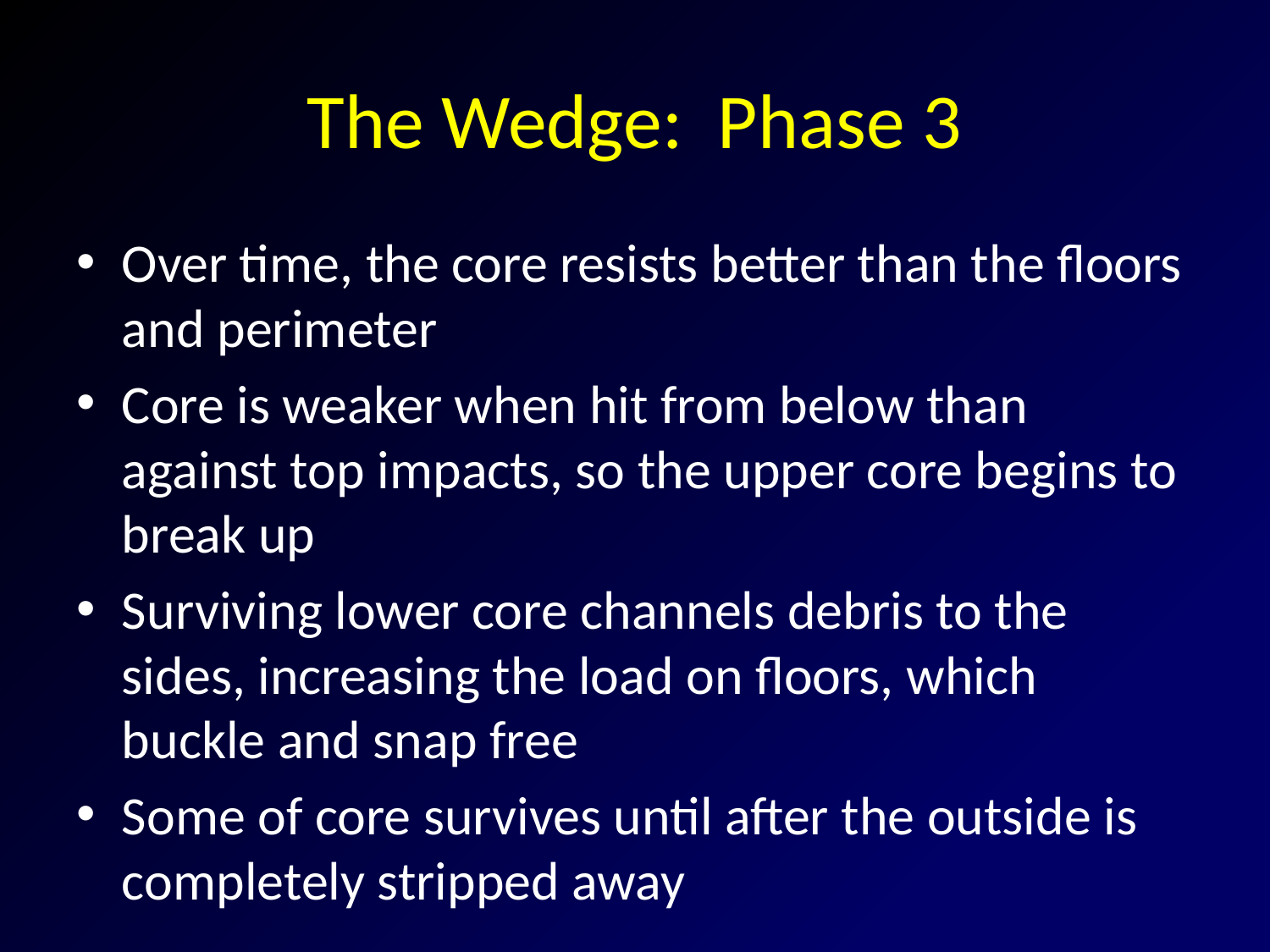

# The Wedge:  Phase 3
Over time, the core resists better than the floors and perimeter
Core is weaker when hit from below than against top impacts, so the upper core begins to break up
Surviving lower core channels debris to the sides, increasing the load on floors, which buckle and snap free
Some of core survives until after the outside is completely stripped away